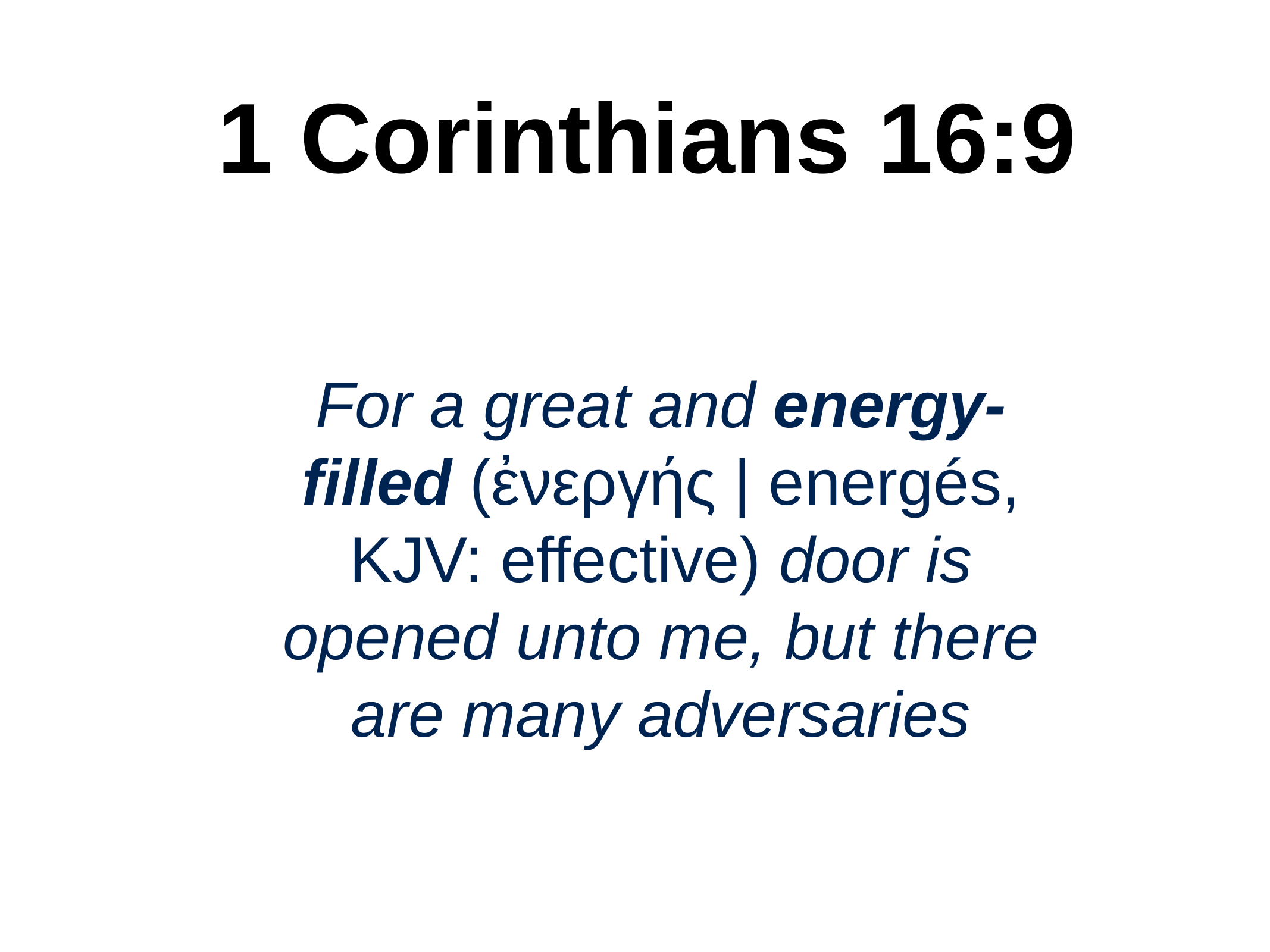

# 1 Corinthians 16:9
For a great and energy-filled (ἐνεργής | energés, KJV: effective) door is opened unto me, but there are many adversaries